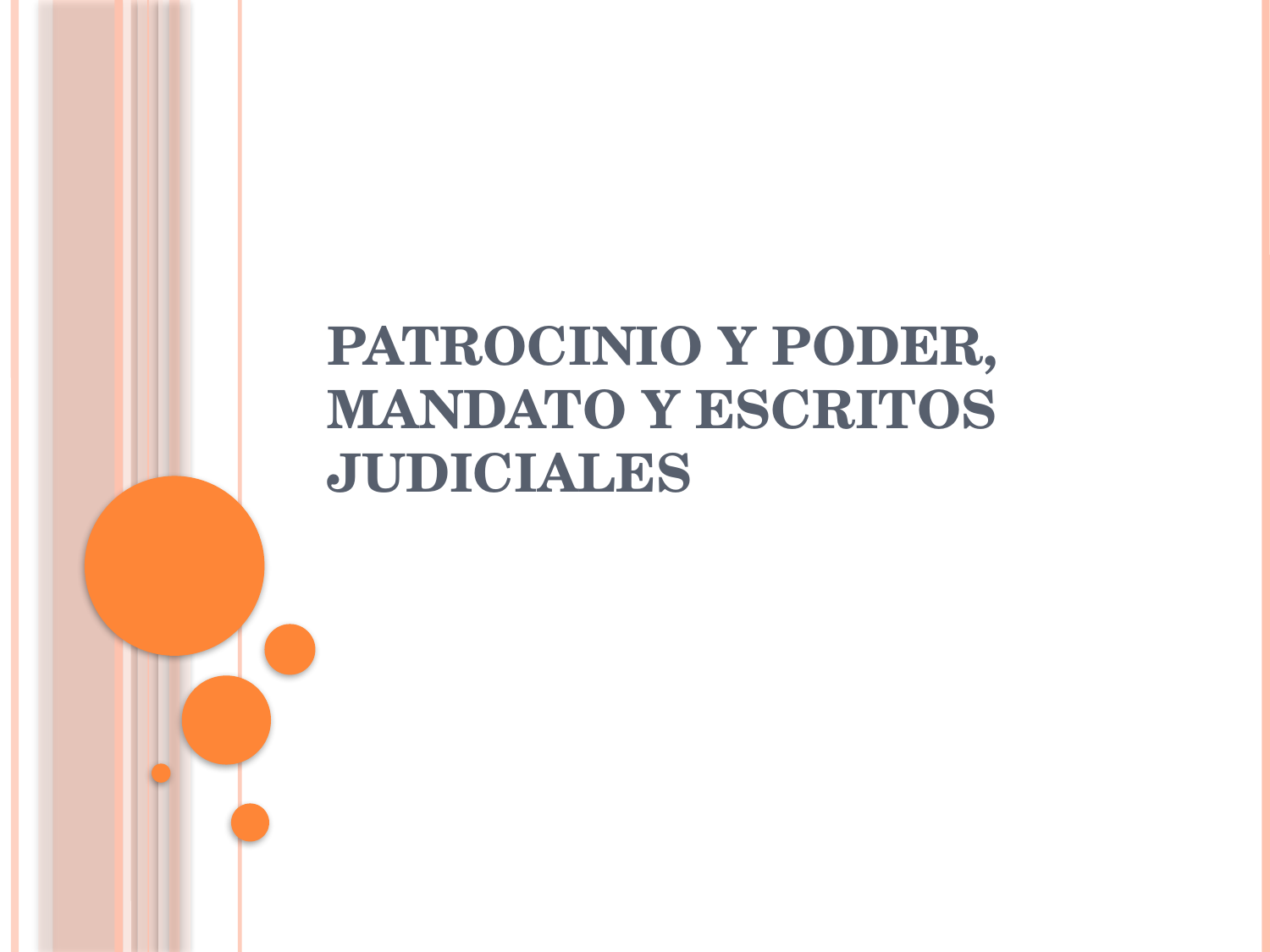

# PATROCINIO Y PODER, MANDATO Y ESCRITOS JUDICIALES